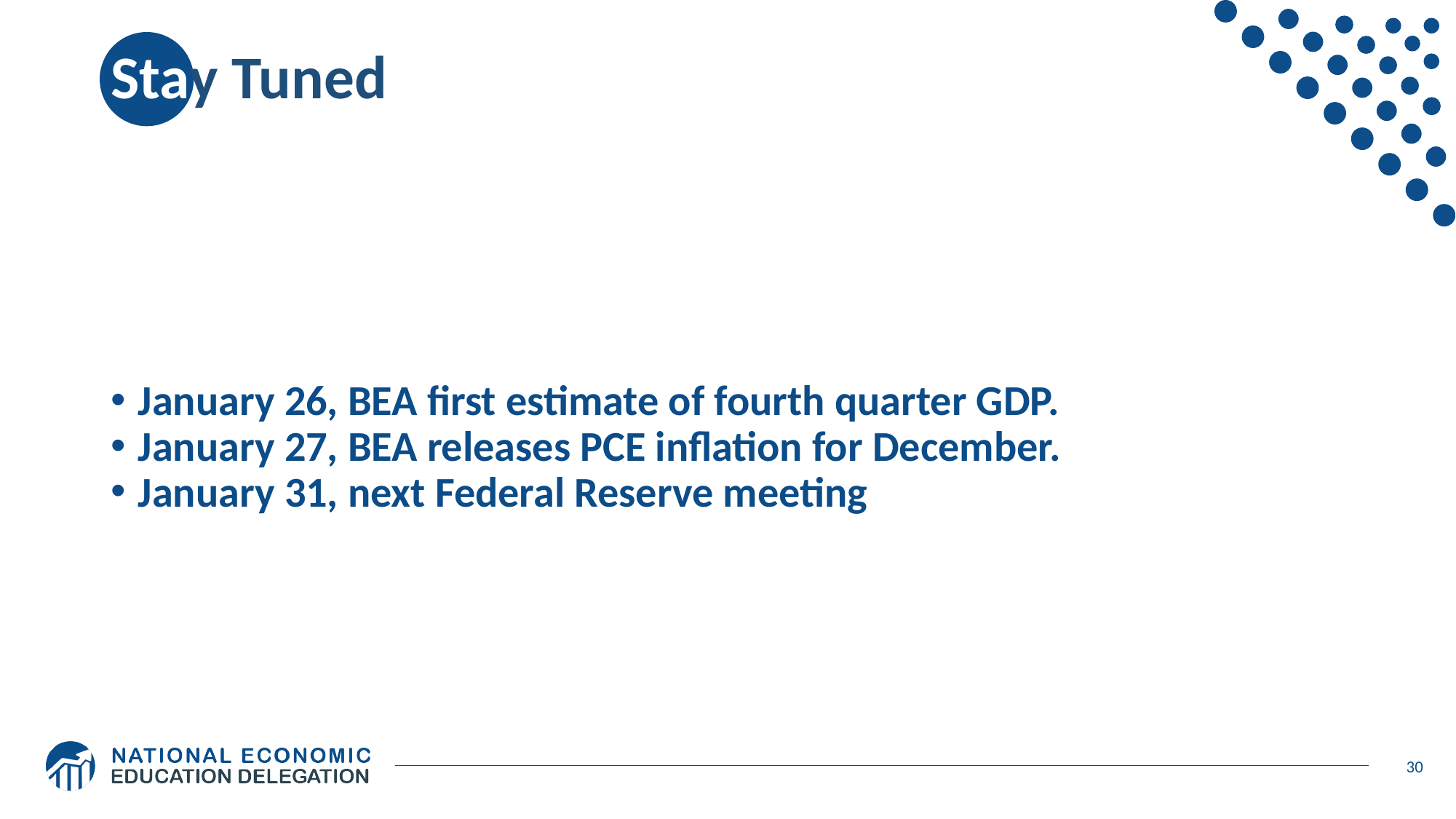

# Stay Tuned
January 26, BEA first estimate of fourth quarter GDP.
January 27, BEA releases PCE inflation for December.
January 31, next Federal Reserve meeting
30